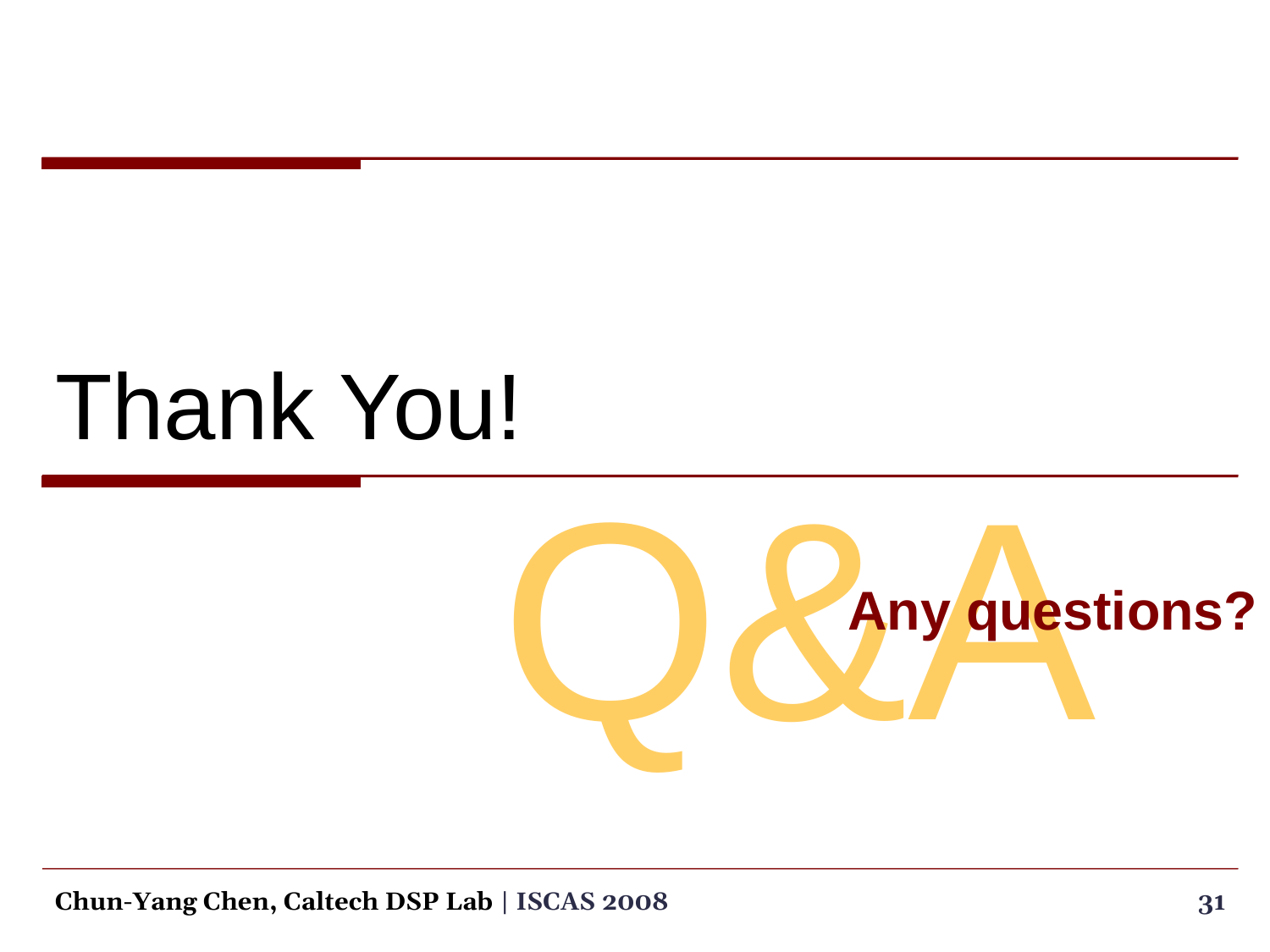

Thank You!
Q&A

Any questions?
Chun-Yang Chen, Caltech DSP Lab | ISCAS 2008
31